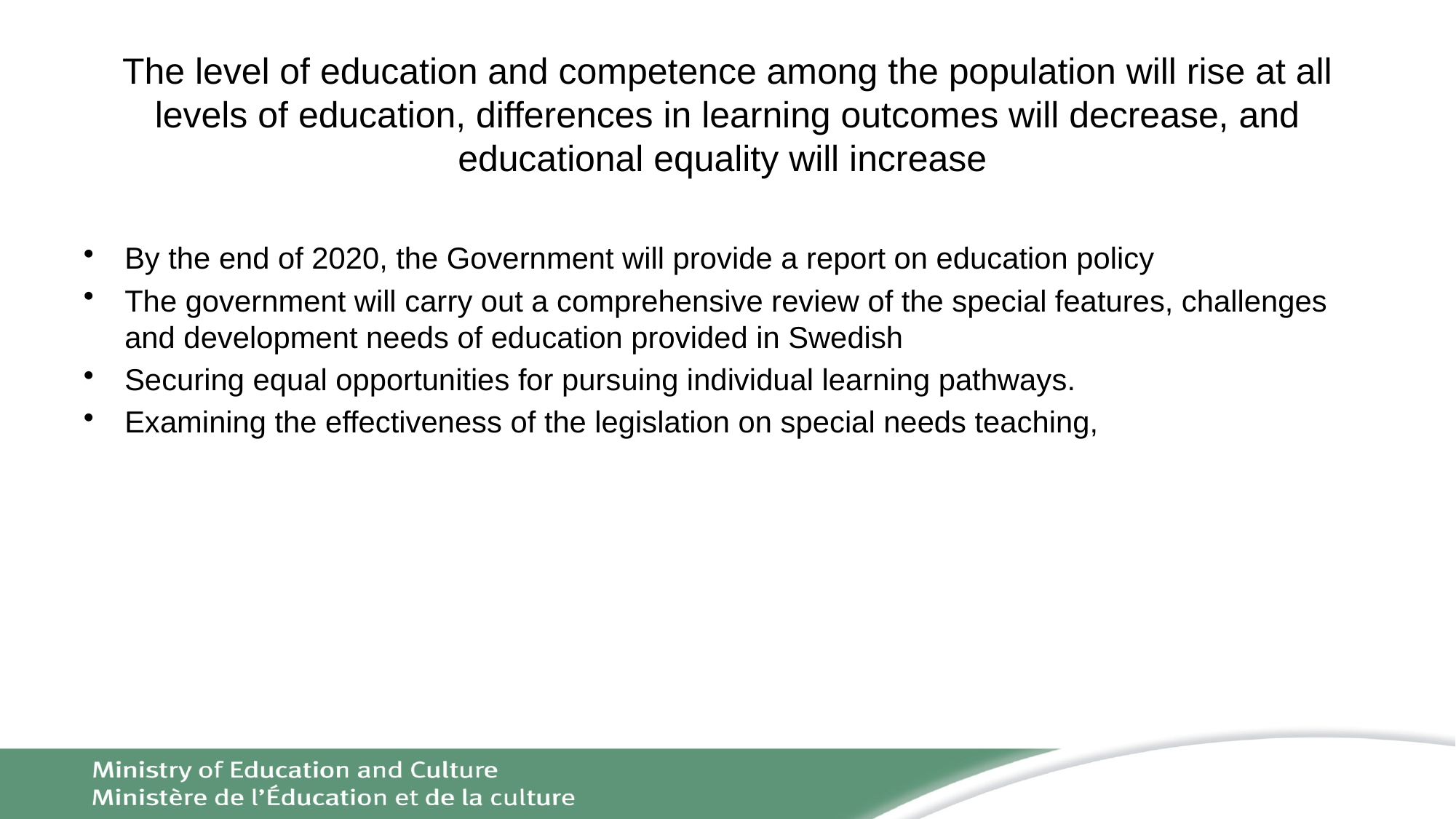

# The level of education and competence among the population will rise at all levels of education, differences in learning outcomes will decrease, and educational equality will increase

By the end of 2020, the Government will provide a report on education policy
The government will carry out a comprehensive review of the special features, challenges and development needs of education provided in Swedish
Securing equal opportunities for pursuing individual learning pathways.
Examining the effectiveness of the legislation on special needs teaching,